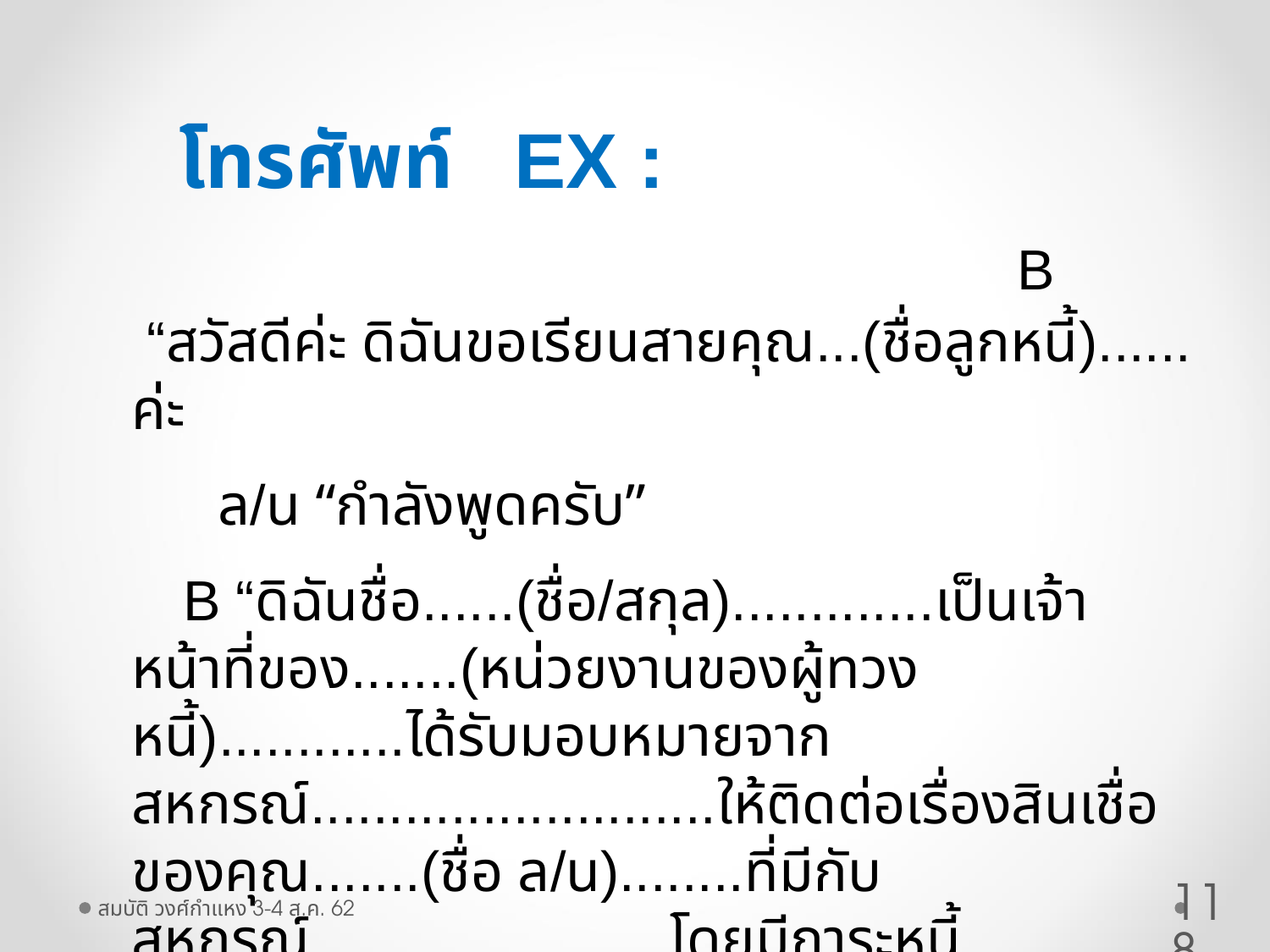

โทรศัพท์   EX :                                                                  B “สวัสดีค่ะ ดิฉันขอเรียนสายคุณ...(ชื่อลูกหนี้)...... ค่ะ
           ล/น “กำลังพูดครับ”
        B “ดิฉันชื่อ......(ชื่อ/สกุล).............เป็นเจ้าหน้าที่ของ.......(หน่วยงานของผู้ทวงหนี้)............ได้รับมอบหมายจากสหกรณ์..........................ให้ติดต่อเรื่องสินเชื่อของคุณ.......(ชื่อ ล/น)........ที่มีกับสหกรณ์.......................โดยมีภาระหนี้จำนวน........................บาท ค่ะ”
                                 ถูก                   หรือ                     ผิด
                                            (โทษทางปกครอง ปรับไม่เกิน 100,000 บาท)
118
สมบัติ วงศ์กำแหง 3-4 ส.ค. 62